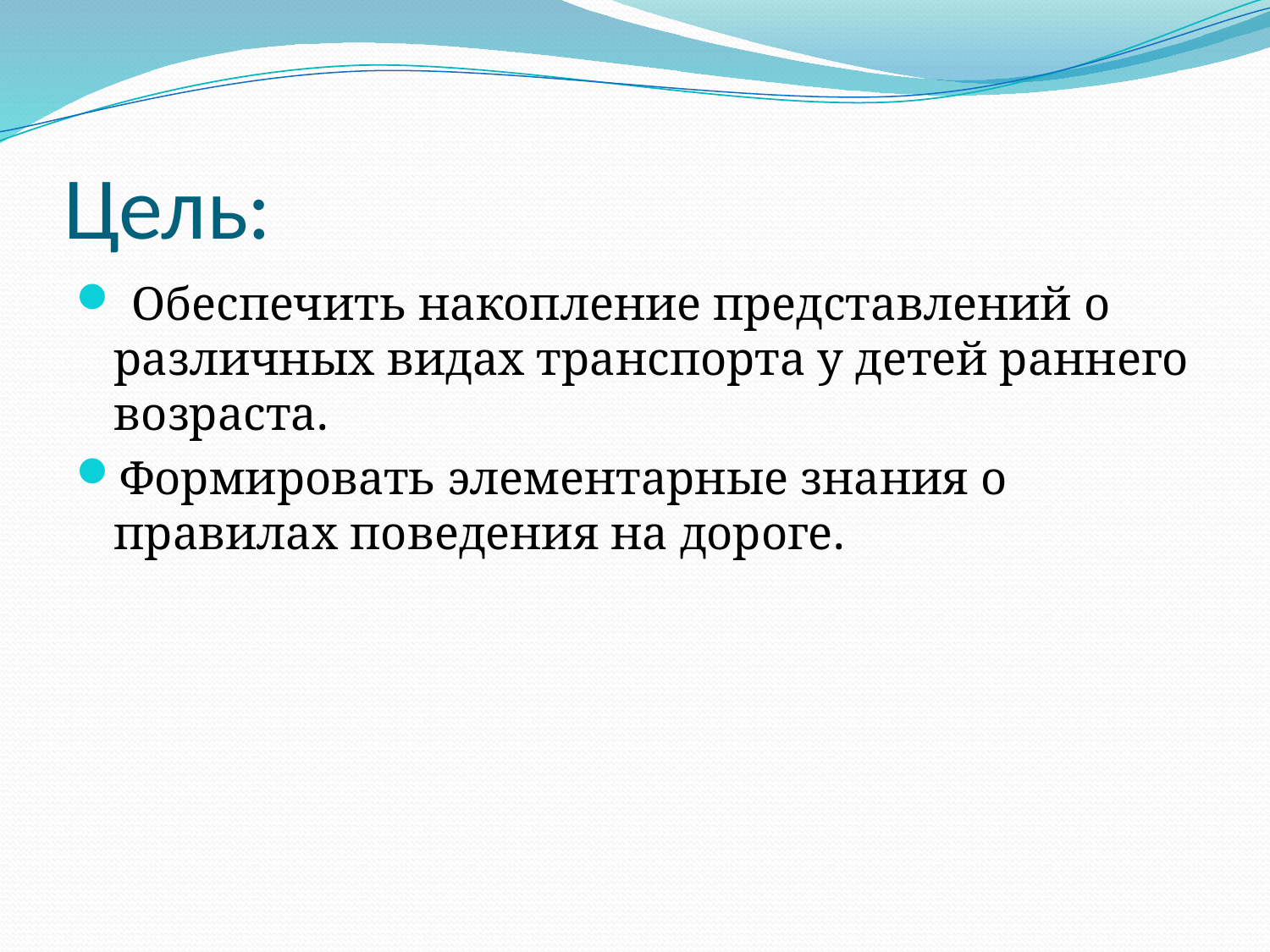

# Цель:
 Обеспечить накопление представлений о различных видах транспорта у детей раннего возраста.
Формировать элементарные знания о правилах поведения на дороге.